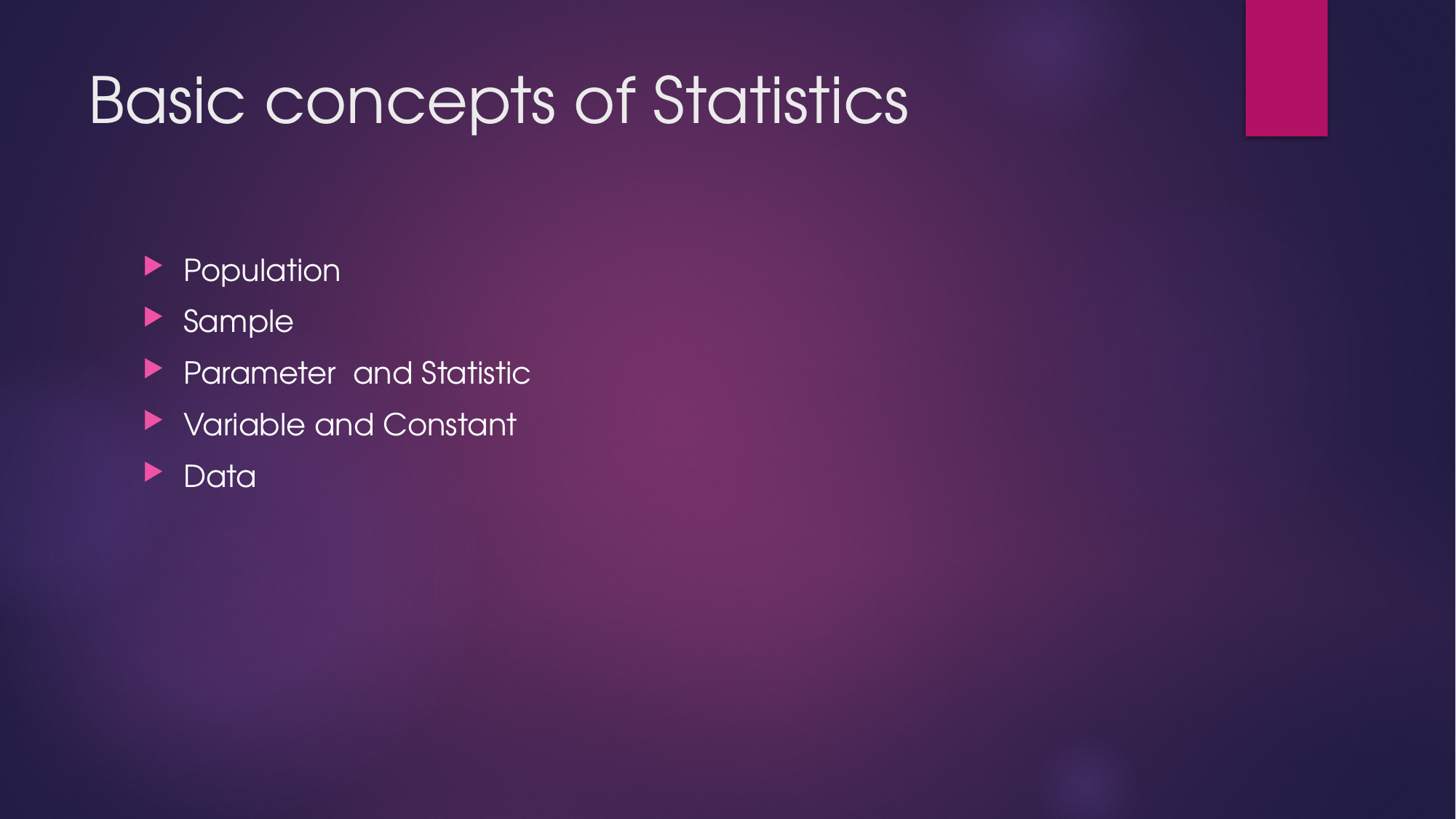

# Basic concepts of Statistics
Population
Sample
Parameter  and Statistic
Variable and Constant
Data